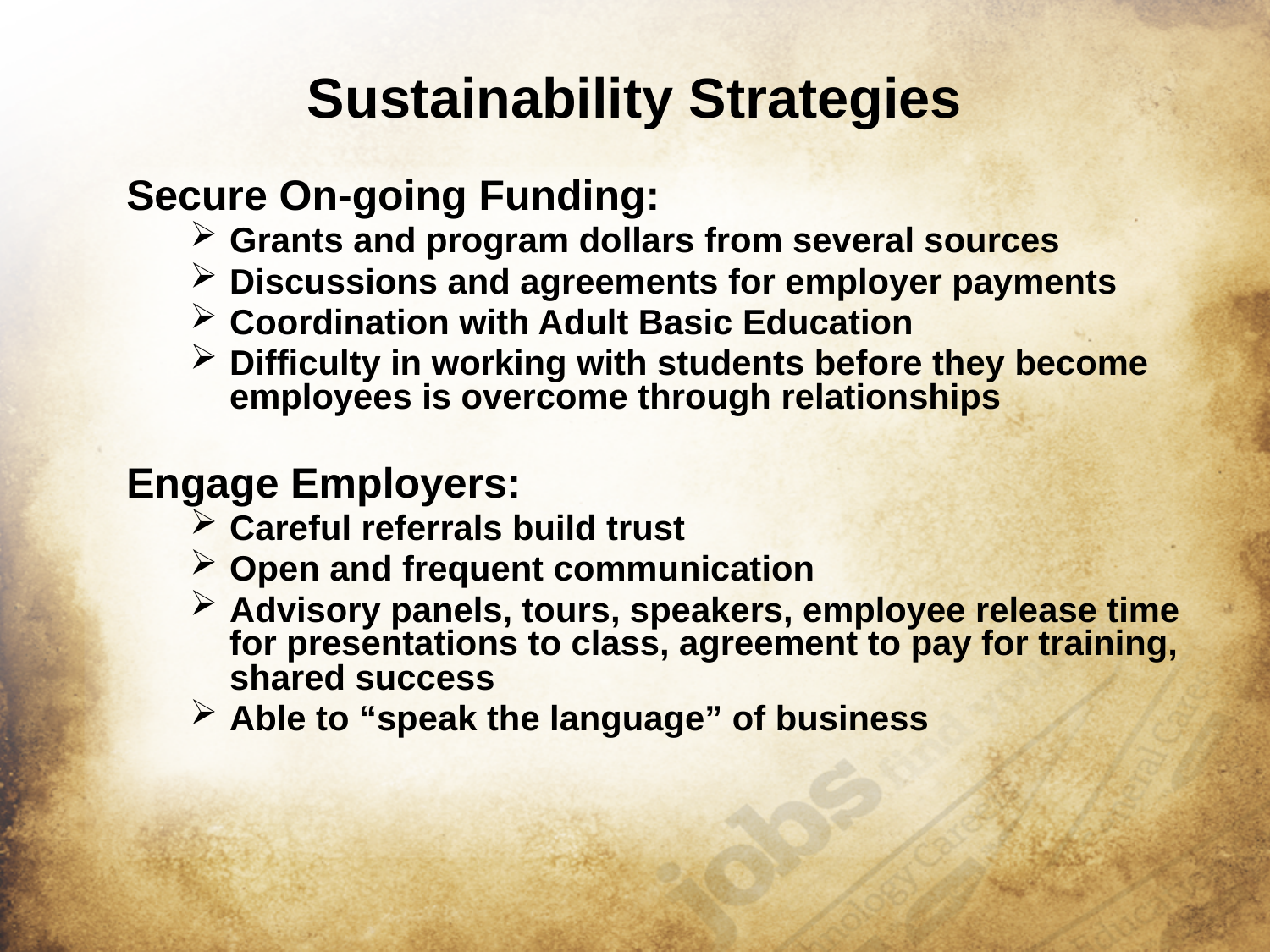

# Sustainability Strategies
Secure On-going Funding:
Grants and program dollars from several sources
Discussions and agreements for employer payments
Coordination with Adult Basic Education
Difficulty in working with students before they become employees is overcome through relationships

Engage Employers:
Careful referrals build trust
Open and frequent communication
Advisory panels, tours, speakers, employee release time for presentations to class, agreement to pay for training, shared success
Able to “speak the language” of business